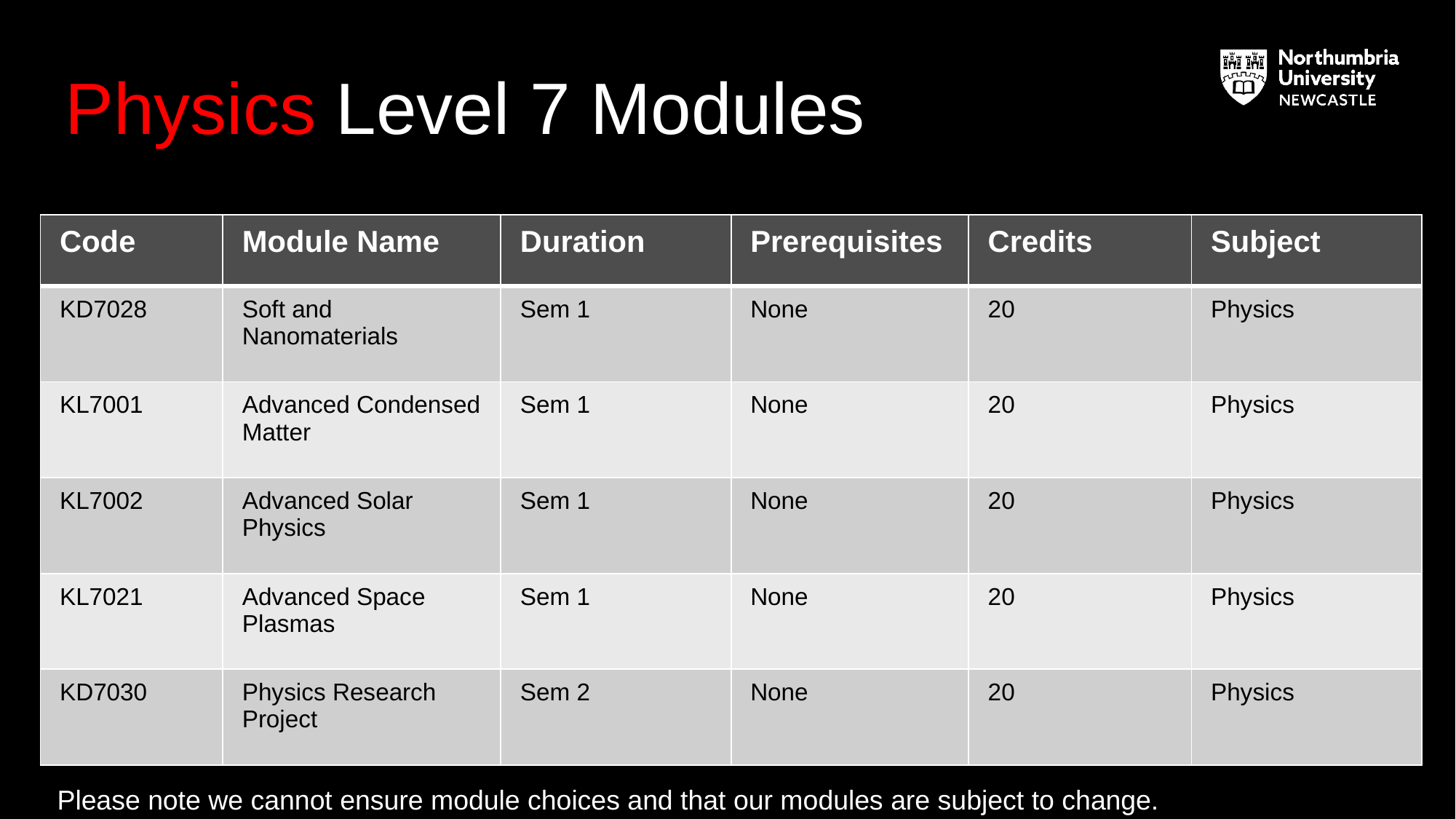

# Physics Level 7 Modules
| Code | Module Name | Duration | Prerequisites | Credits | Subject |
| --- | --- | --- | --- | --- | --- |
| KD7028 | Soft and Nanomaterials | Sem 1 | None | 20 | Physics |
| KL7001 | Advanced Condensed Matter | Sem 1 | None | 20 | Physics |
| KL7002 | Advanced Solar Physics | Sem 1 | None | 20 | Physics |
| KL7021 | Advanced Space Plasmas | Sem 1 | None | 20 | Physics |
| KD7030 | Physics Research Project | Sem 2 | None | 20 | Physics |
Please note we cannot ensure module choices and that our modules are subject to change.